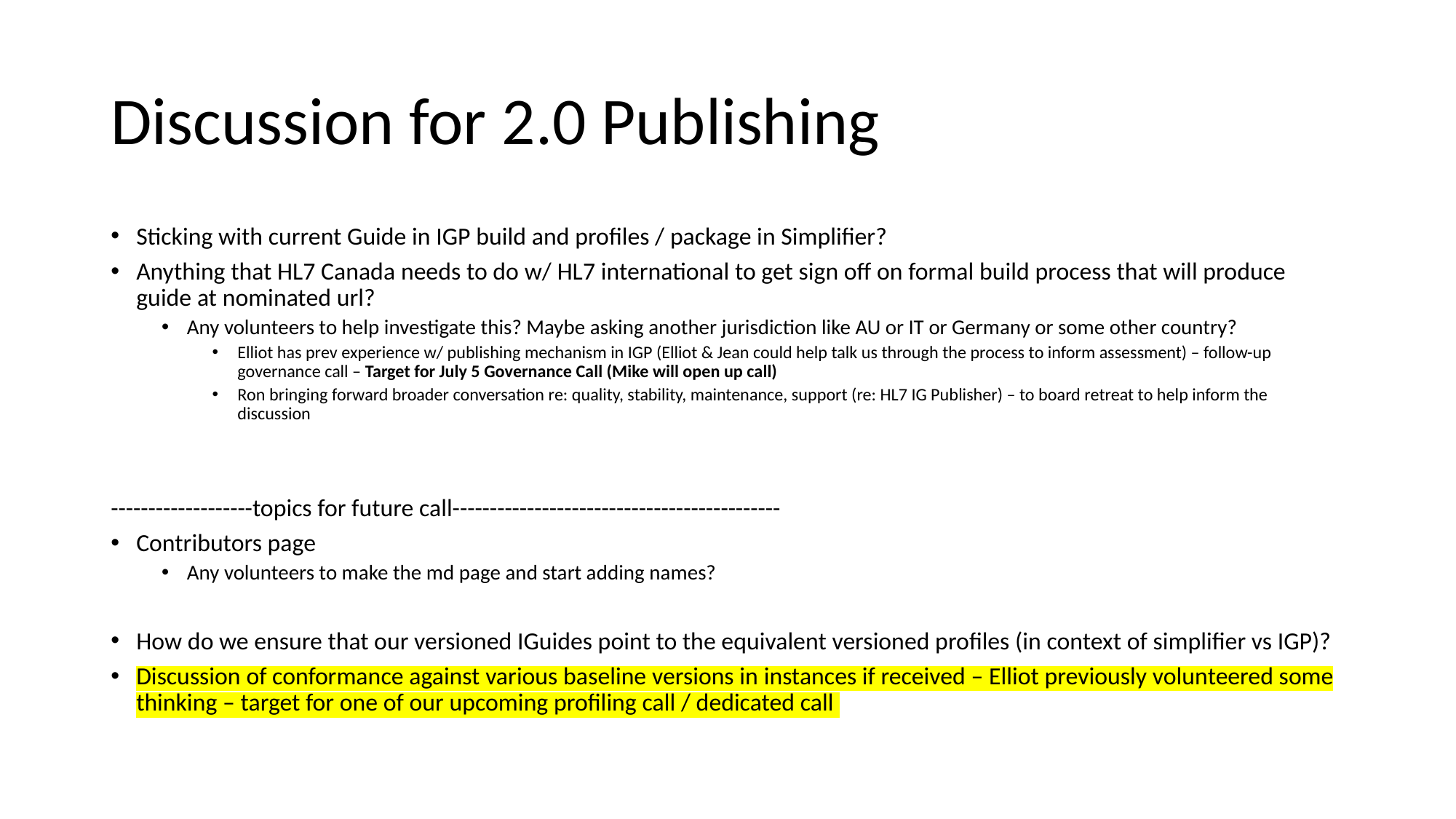

# Discussion for 2.0 Publishing
Sticking with current Guide in IGP build and profiles / package in Simplifier?
Anything that HL7 Canada needs to do w/ HL7 international to get sign off on formal build process that will produce guide at nominated url?
Any volunteers to help investigate this? Maybe asking another jurisdiction like AU or IT or Germany or some other country?
Elliot has prev experience w/ publishing mechanism in IGP (Elliot & Jean could help talk us through the process to inform assessment) – follow-up governance call – Target for July 5 Governance Call (Mike will open up call)
Ron bringing forward broader conversation re: quality, stability, maintenance, support (re: HL7 IG Publisher) – to board retreat to help inform the discussion

-------------------topics for future call--------------------------------------------
Contributors page
Any volunteers to make the md page and start adding names?

How do we ensure that our versioned IGuides point to the equivalent versioned profiles (in context of simplifier vs IGP)?
Discussion of conformance against various baseline versions in instances if received – Elliot previously volunteered some thinking – target for one of our upcoming profiling call / dedicated call